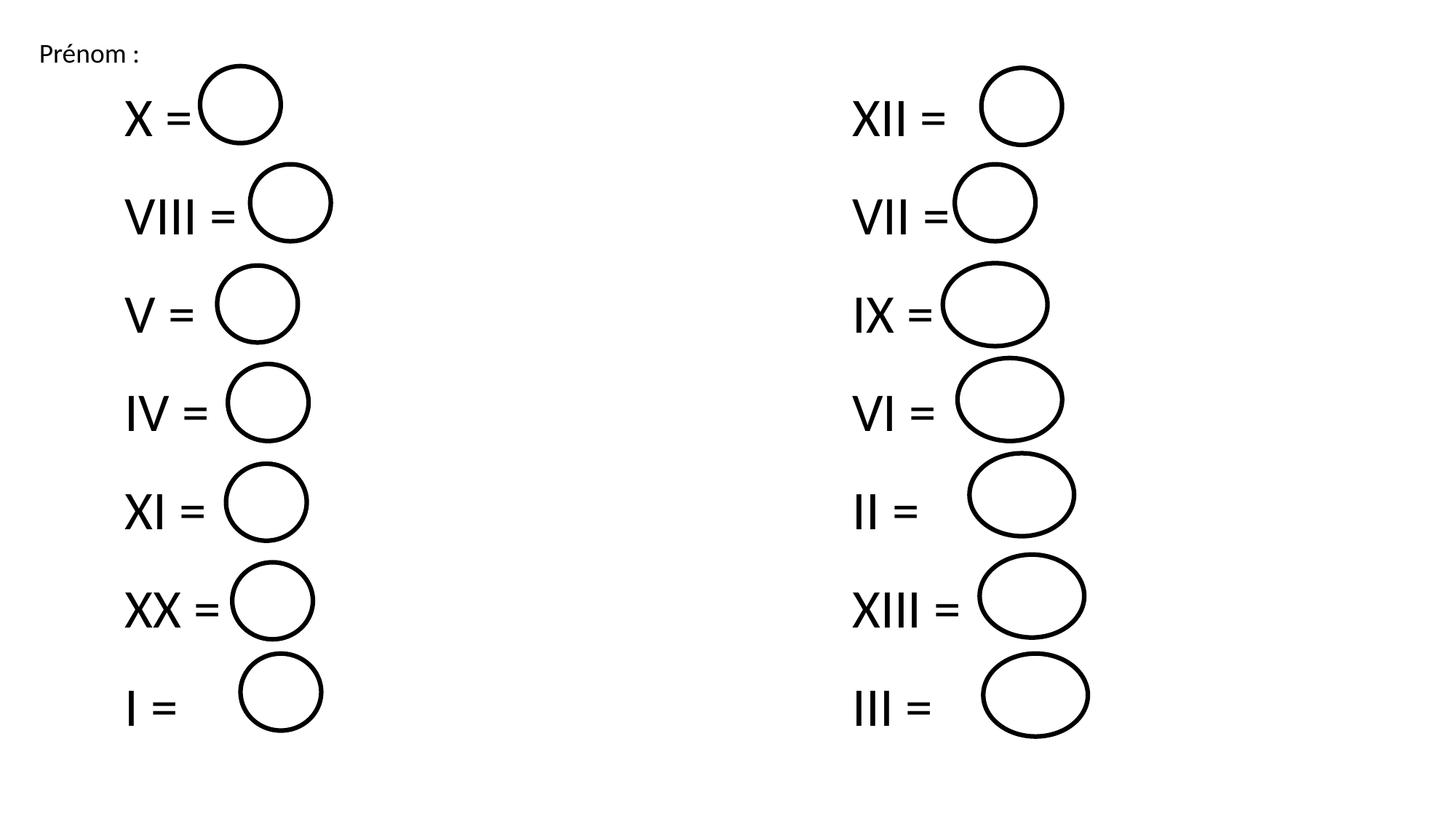

Prénom :
X =
VIII =
V =
IV =
XI =
XX =
I =
XII =
VII =
IX =
VI =
II =
XIII =
III =